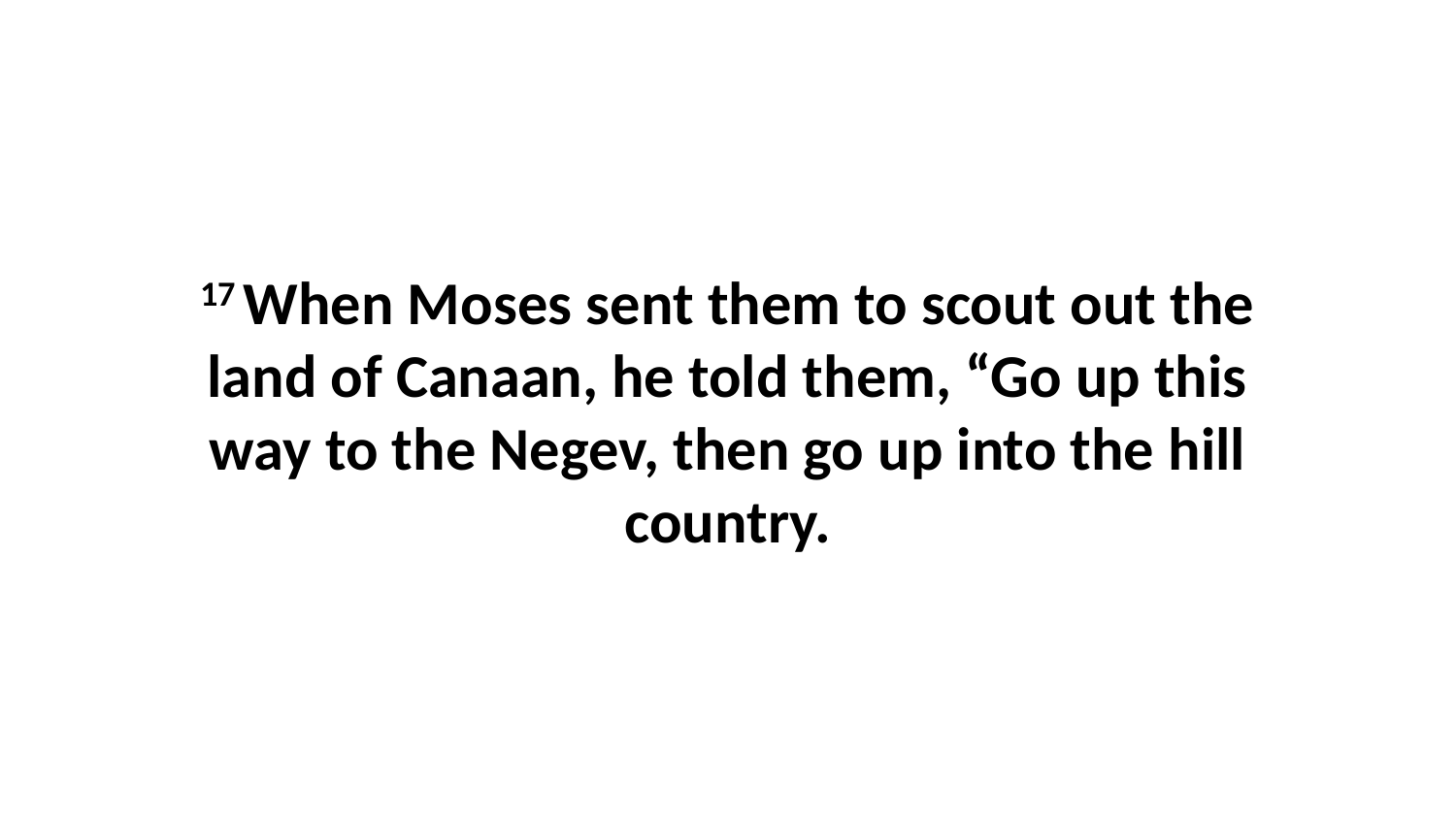

17 When Moses sent them to scout out the land of Canaan, he told them, “Go up this way to the Negev, then go up into the hill country.